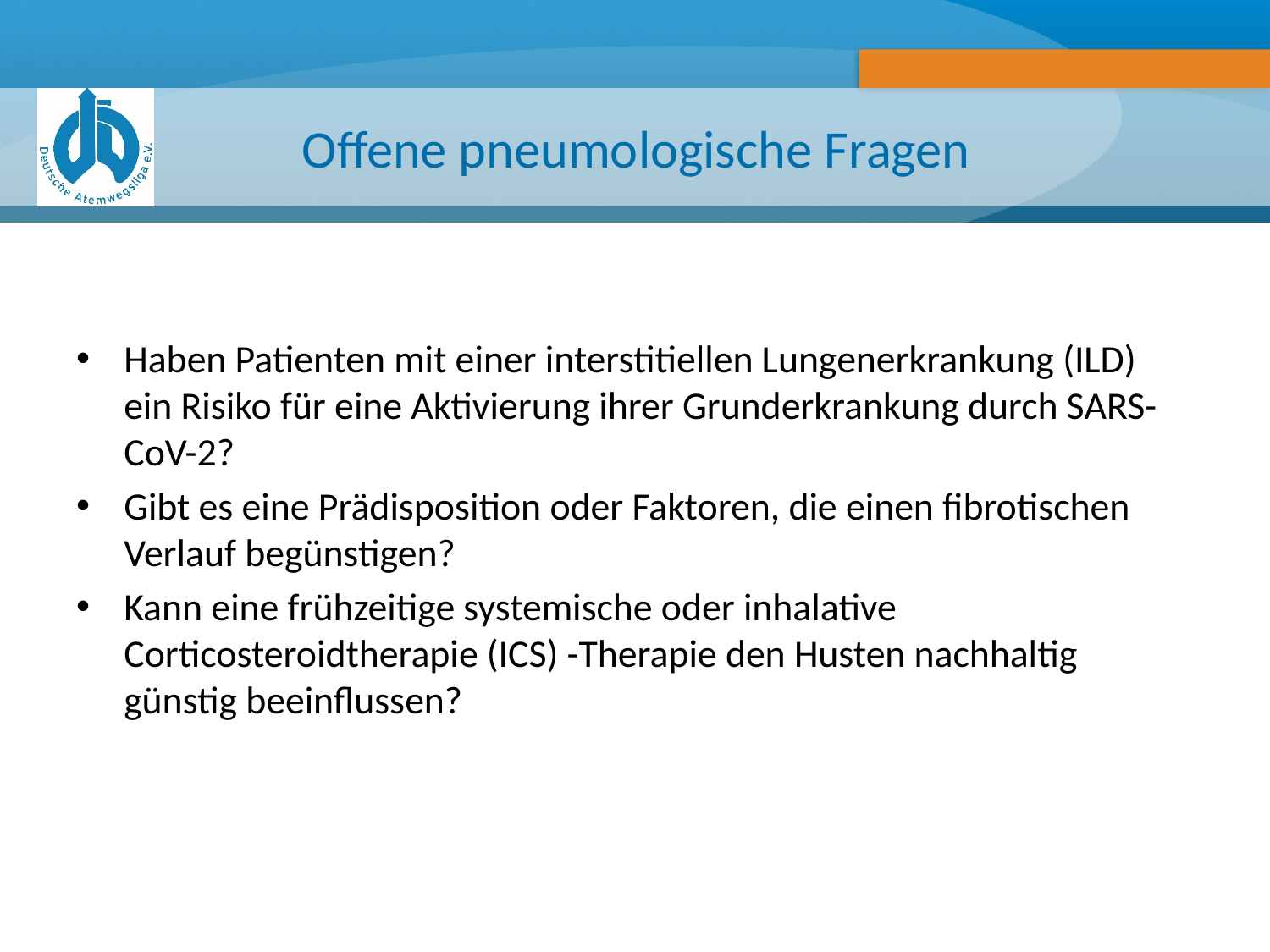

# Offene pneumologische Fragen

Haben Patienten mit einer interstitiellen Lungenerkrankung (ILD) ein Risiko für eine Aktivierung ihrer Grunderkrankung durch SARS-CoV-2?
Gibt es eine Prädisposition oder Faktoren, die einen fibrotischen Verlauf begünstigen?
Kann eine frühzeitige systemische oder inhalative Corticosteroidtherapie (ICS) -Therapie den Husten nachhaltig günstig beeinflussen?